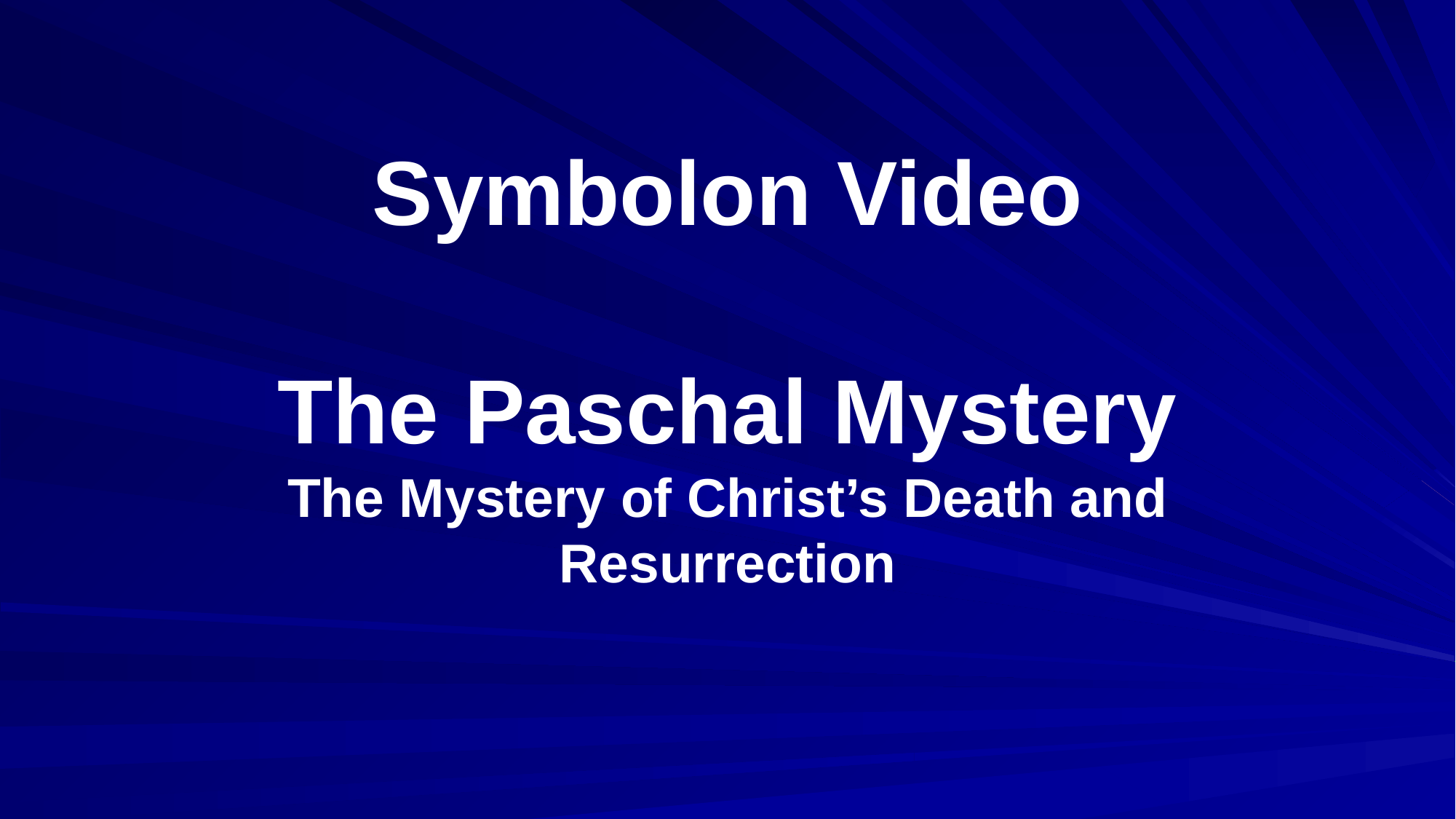

# Symbolon Video The Paschal Mystery The Mystery of Christ’s Death and Resurrection